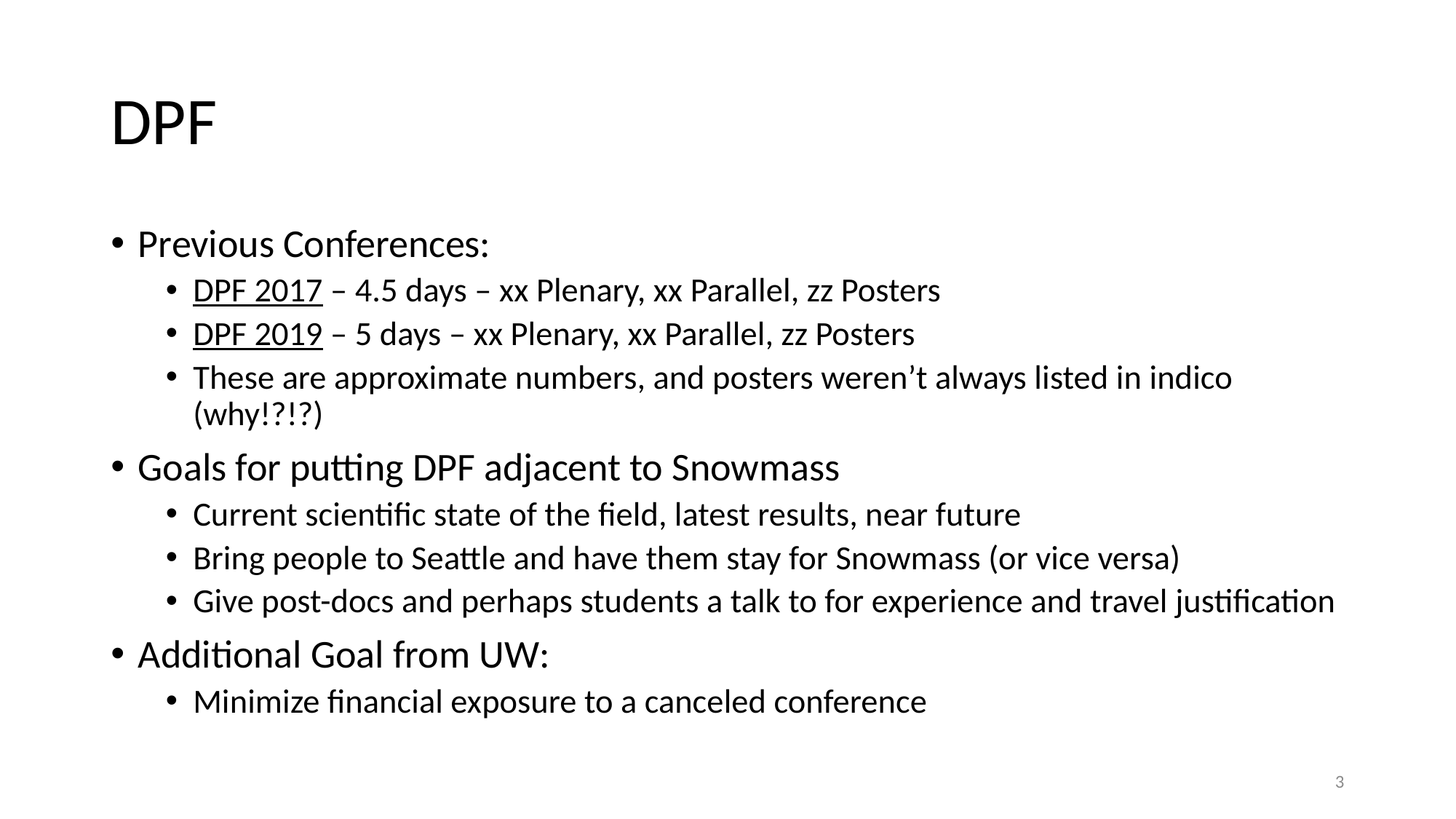

# DPF
Previous Conferences:
DPF 2017 – 4.5 days – xx Plenary, xx Parallel, zz Posters
DPF 2019 – 5 days – xx Plenary, xx Parallel, zz Posters
These are approximate numbers, and posters weren’t always listed in indico (why!?!?)
Goals for putting DPF adjacent to Snowmass
Current scientific state of the field, latest results, near future
Bring people to Seattle and have them stay for Snowmass (or vice versa)
Give post-docs and perhaps students a talk to for experience and travel justification
Additional Goal from UW:
Minimize financial exposure to a canceled conference
3